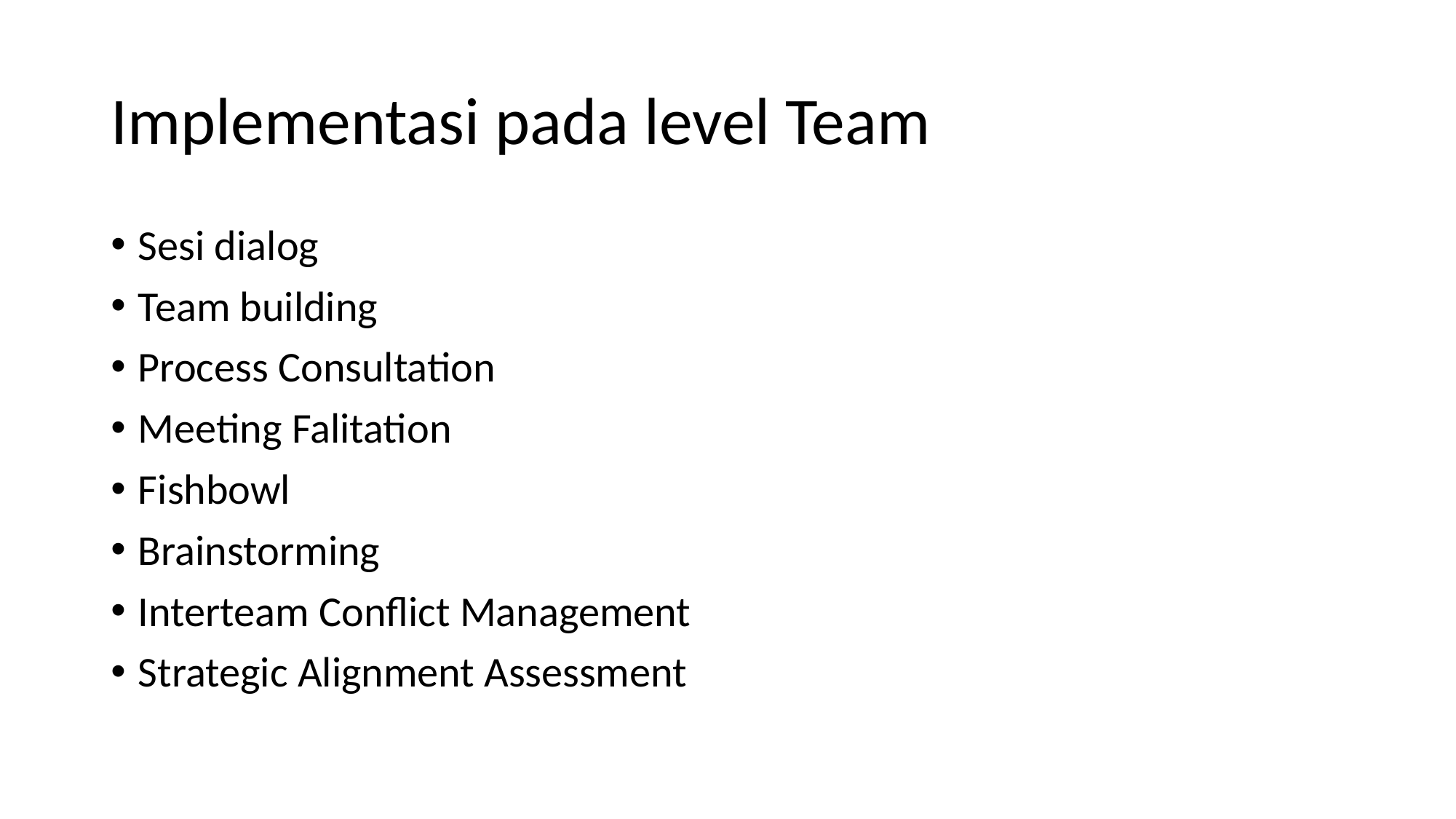

# Implementasi pada level Team
Sesi dialog
Team building
Process Consultation
Meeting Falitation
Fishbowl
Brainstorming
Interteam Conflict Management
Strategic Alignment Assessment